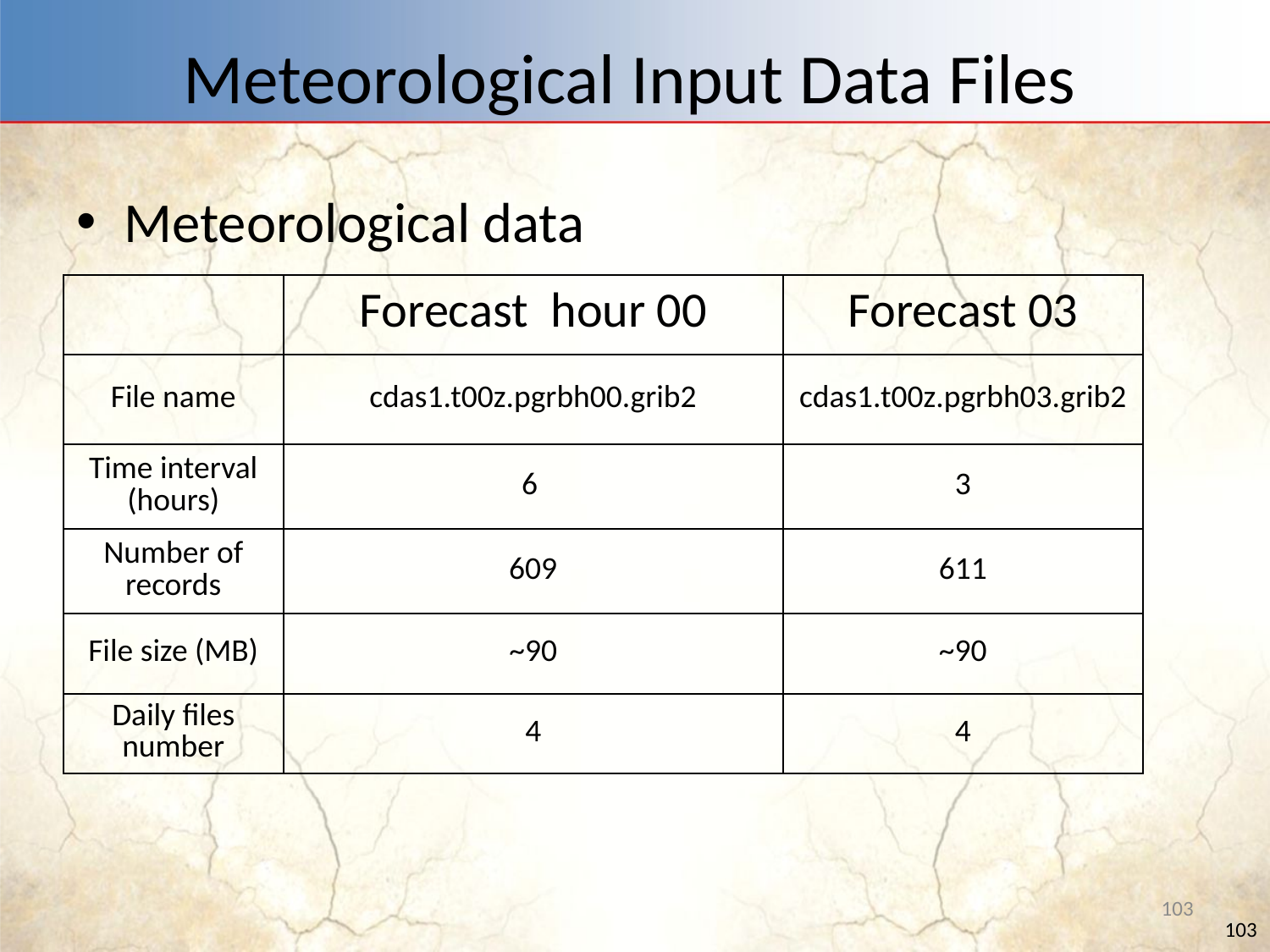

# Meteorological Input Data Files
Meteorological data
|  | Forecast  hour 00 | Forecast 03 |
| --- | --- | --- |
| File name | cdas1.t00z.pgrbh00.grib2 | cdas1.t00z.pgrbh03.grib2 |
| Time interval (hours) | 6 | 3 |
| Number of records | 609 | 611 |
| File size (MB) | ~90 | ~90 |
| Daily files number | 4 | 4 |
103